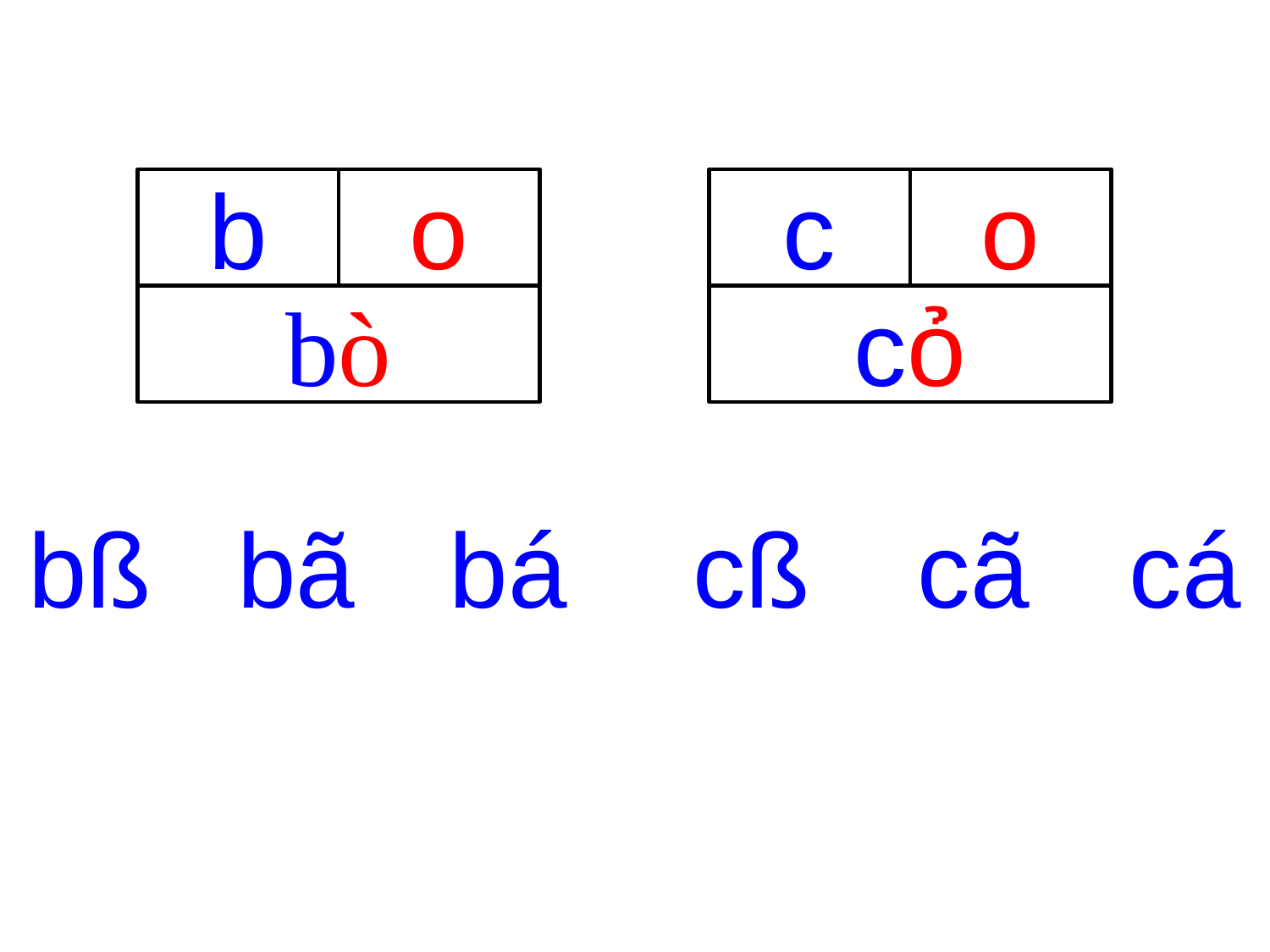

b
o
c
o
bò
cỏ
bß
bã
bá
cß
cã
cá